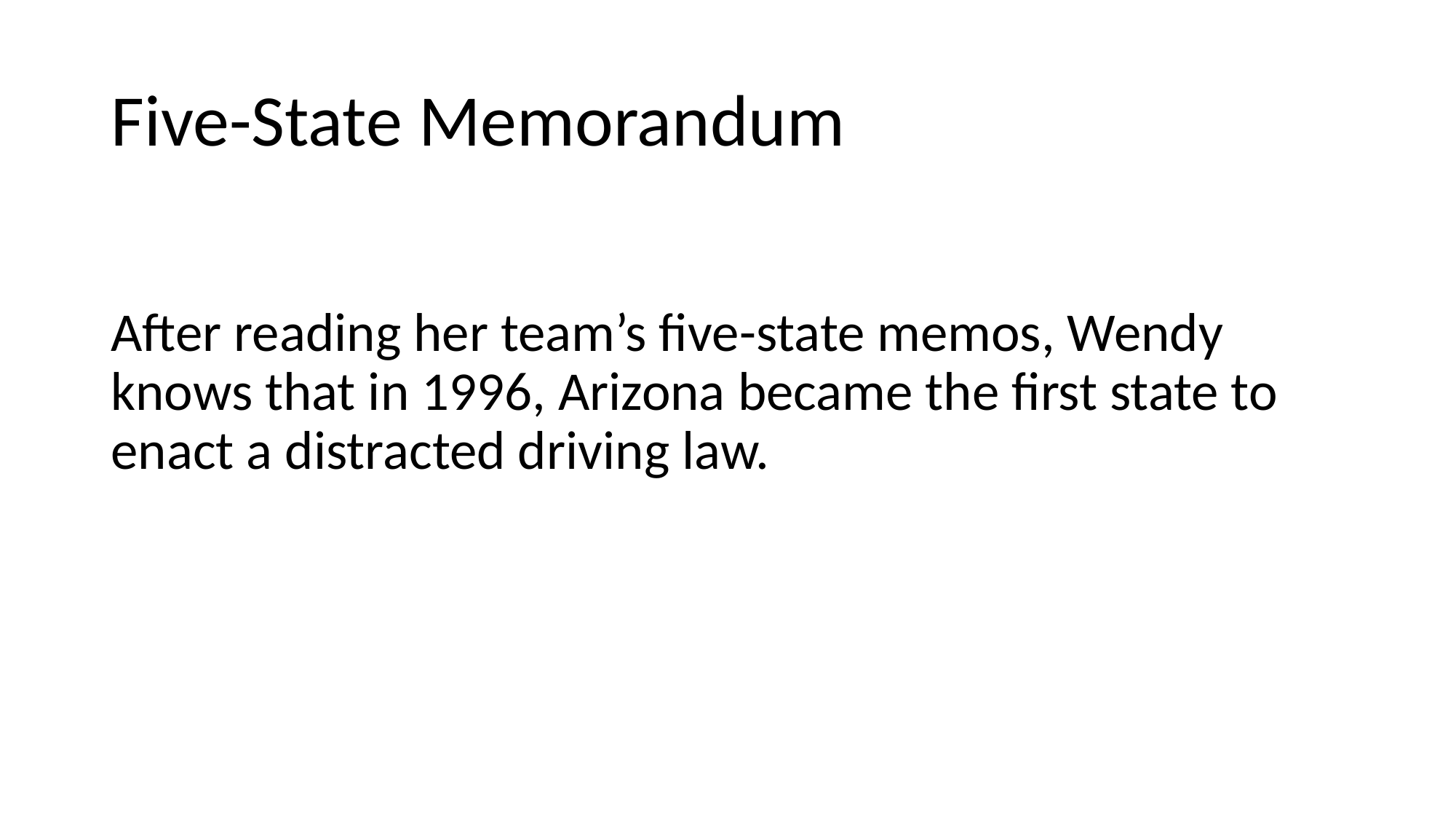

# Five-State Memorandum

After reading her team’s five-state memos, Wendy knows that in 1996, Arizona became the first state to enact a distracted driving law.